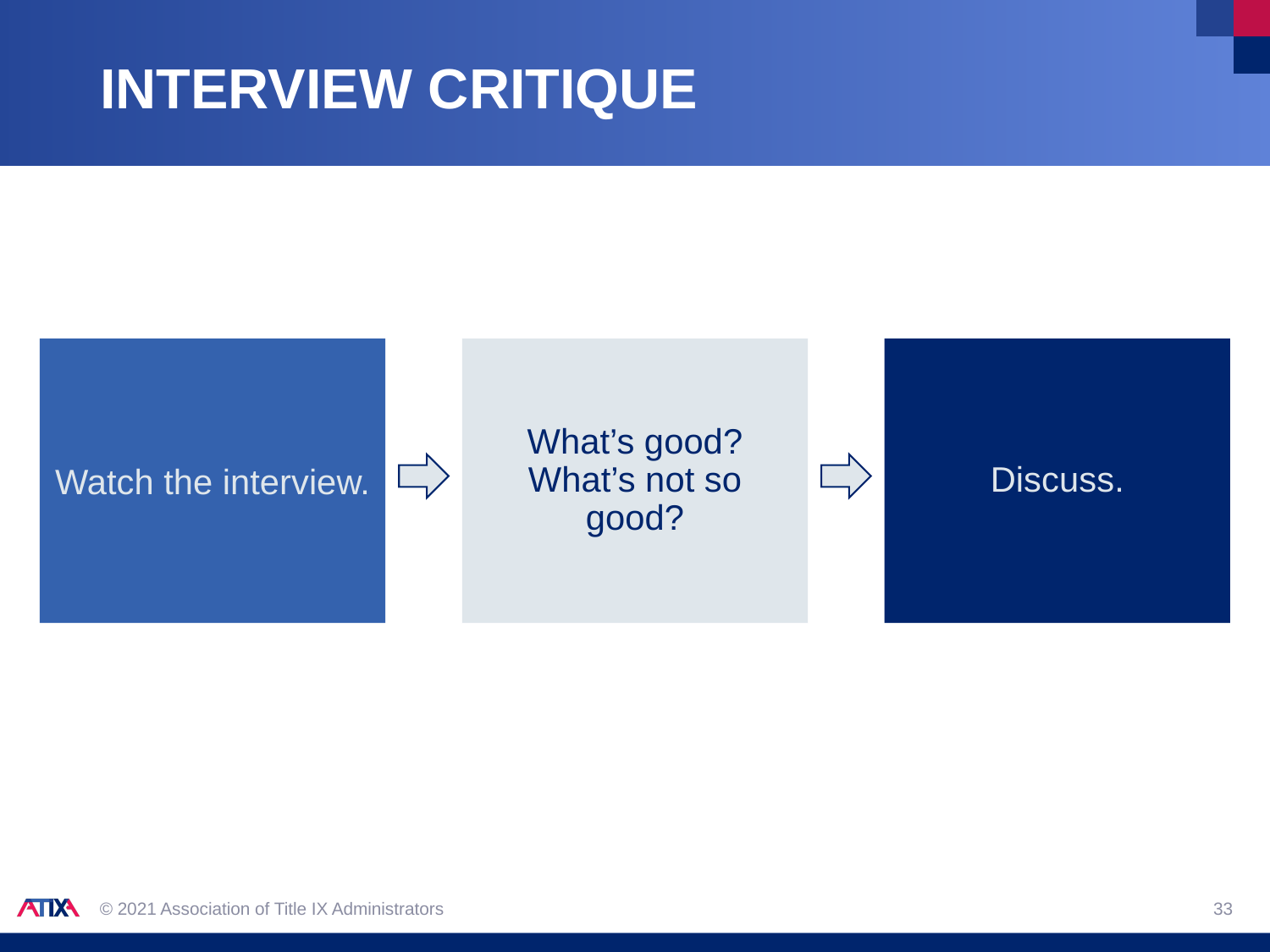

# Interview critique
Watch the interview.
What’s good?
What’s not so good?
Discuss.

33